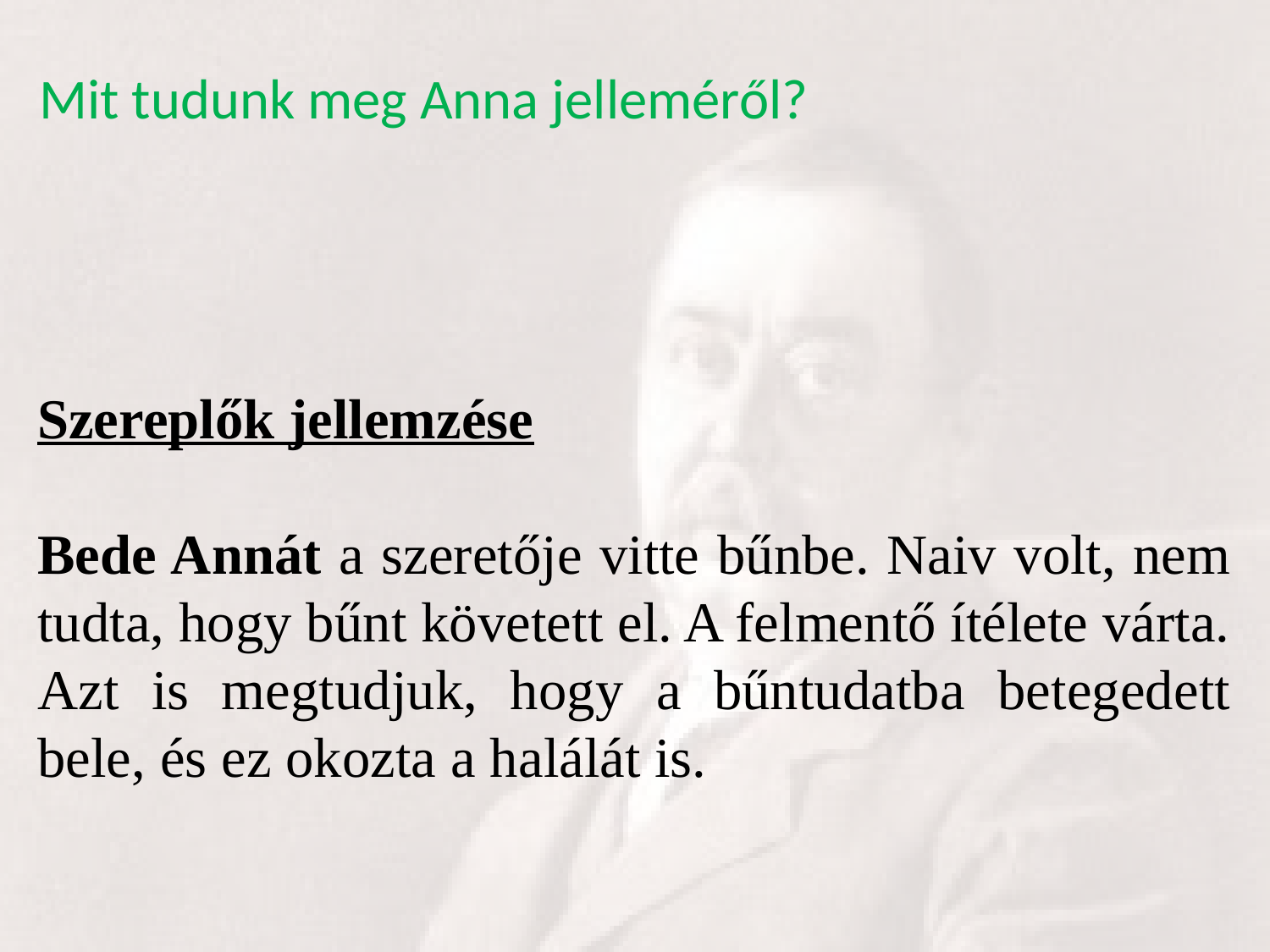

Mit tudunk meg Anna jelleméről?
Szereplők jellemzése

Bede Annát a szeretője vitte bűnbe. Naiv volt, nem tudta, hogy bűnt követett el. A felmentő ítélete várta. Azt is megtudjuk, hogy a bűntudatba betegedett bele, és ez okozta a halálát is.